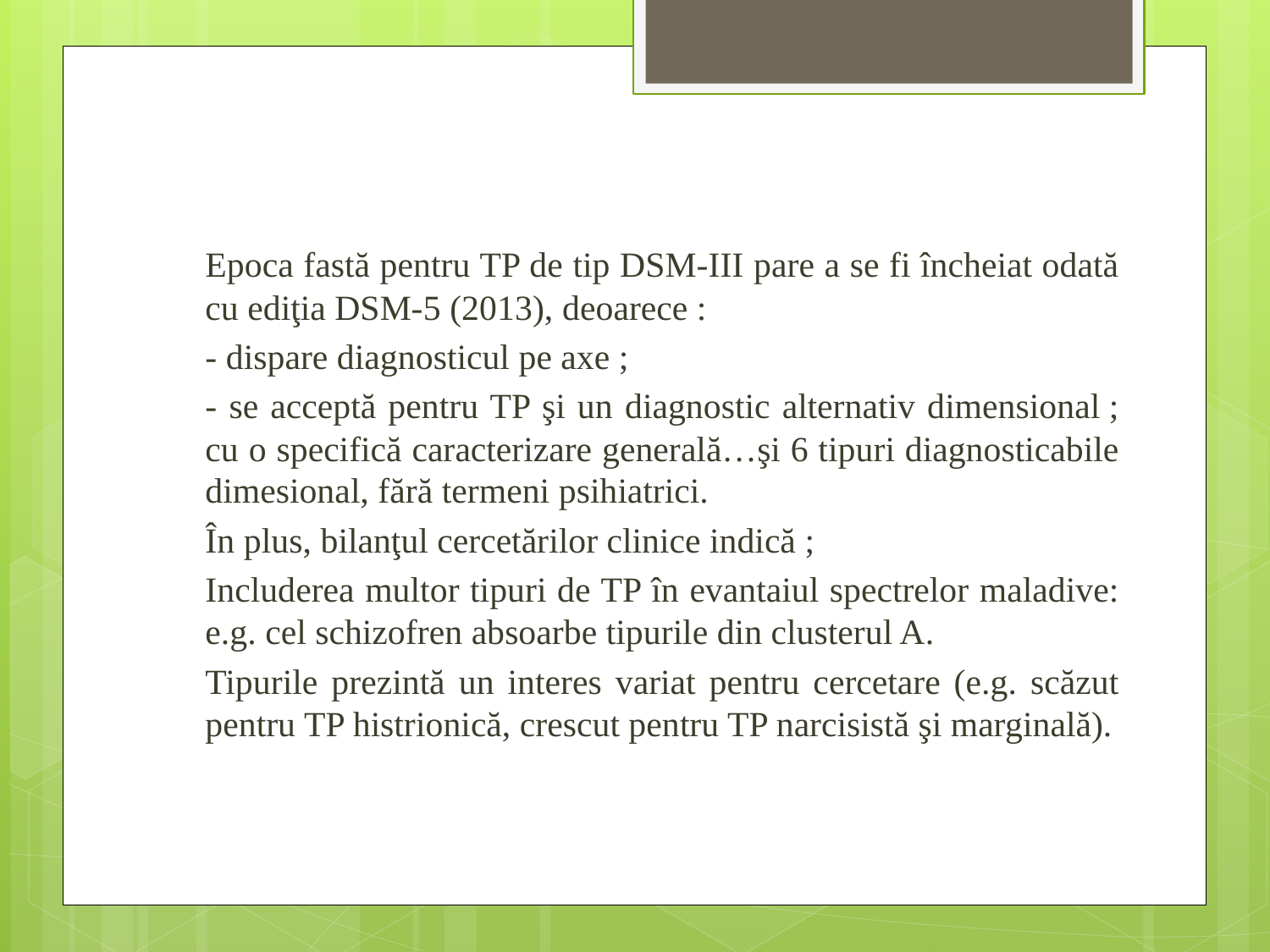

Epoca fastă pentru TP de tip DSM-III pare a se fi încheiat odată cu ediţia DSM-5 (2013), deoarece :
	- dispare diagnosticul pe axe ;
	- se acceptă pentru TP şi un diagnostic alternativ dimensional ; cu o specifică caracterizare generală…şi 6 tipuri diagnosticabile dimesional, fără termeni psihiatrici.
	În plus, bilanţul cercetărilor clinice indică ;
	Includerea multor tipuri de TP în evantaiul spectrelor maladive: e.g. cel schizofren absoarbe tipurile din clusterul A.
	Tipurile prezintă un interes variat pentru cercetare (e.g. scăzut pentru TP histrionică, crescut pentru TP narcisistă şi marginală).